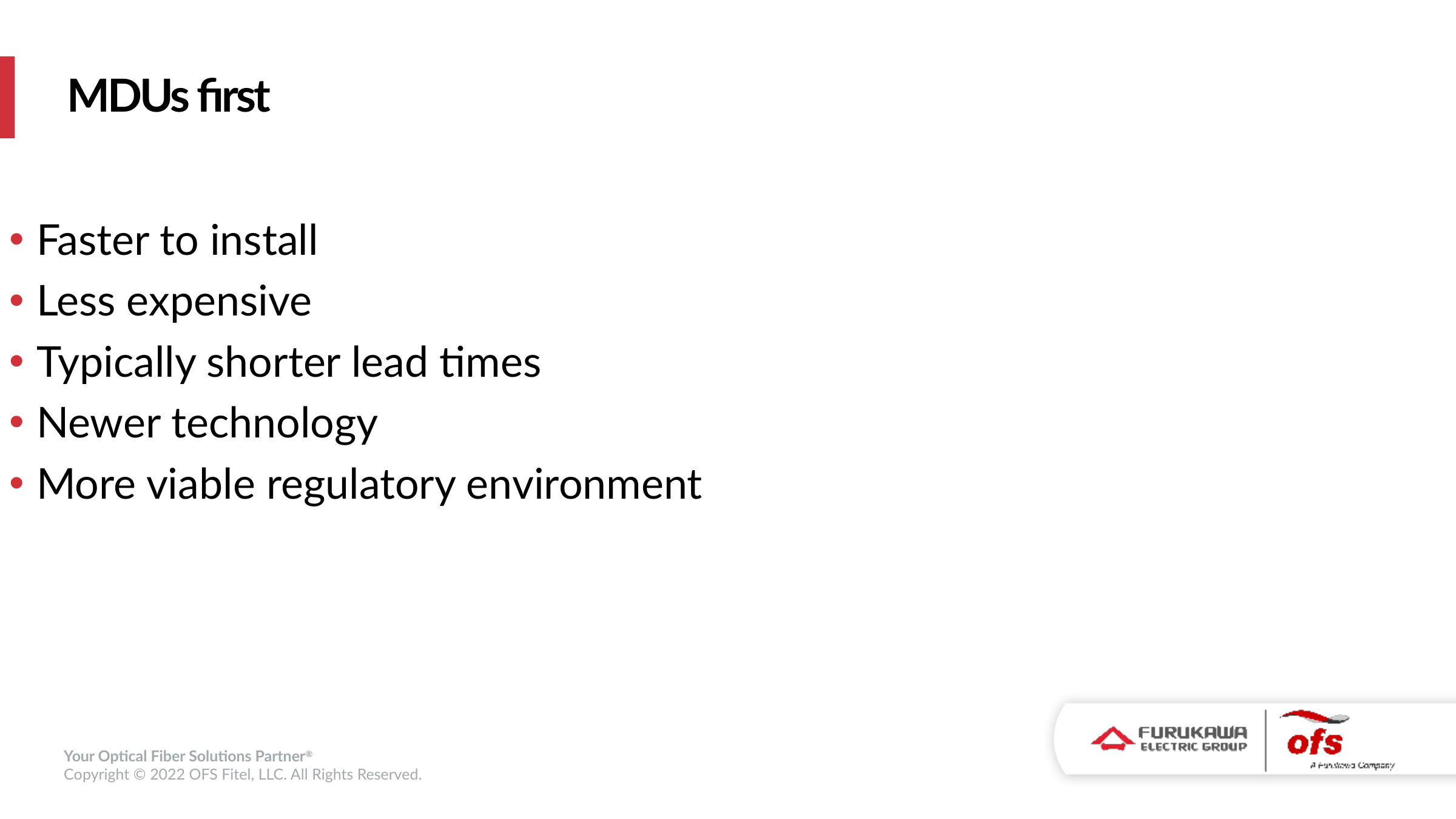

# MDUs first
Faster to install
Less expensive
Typically shorter lead times
Newer technology
More viable regulatory environment